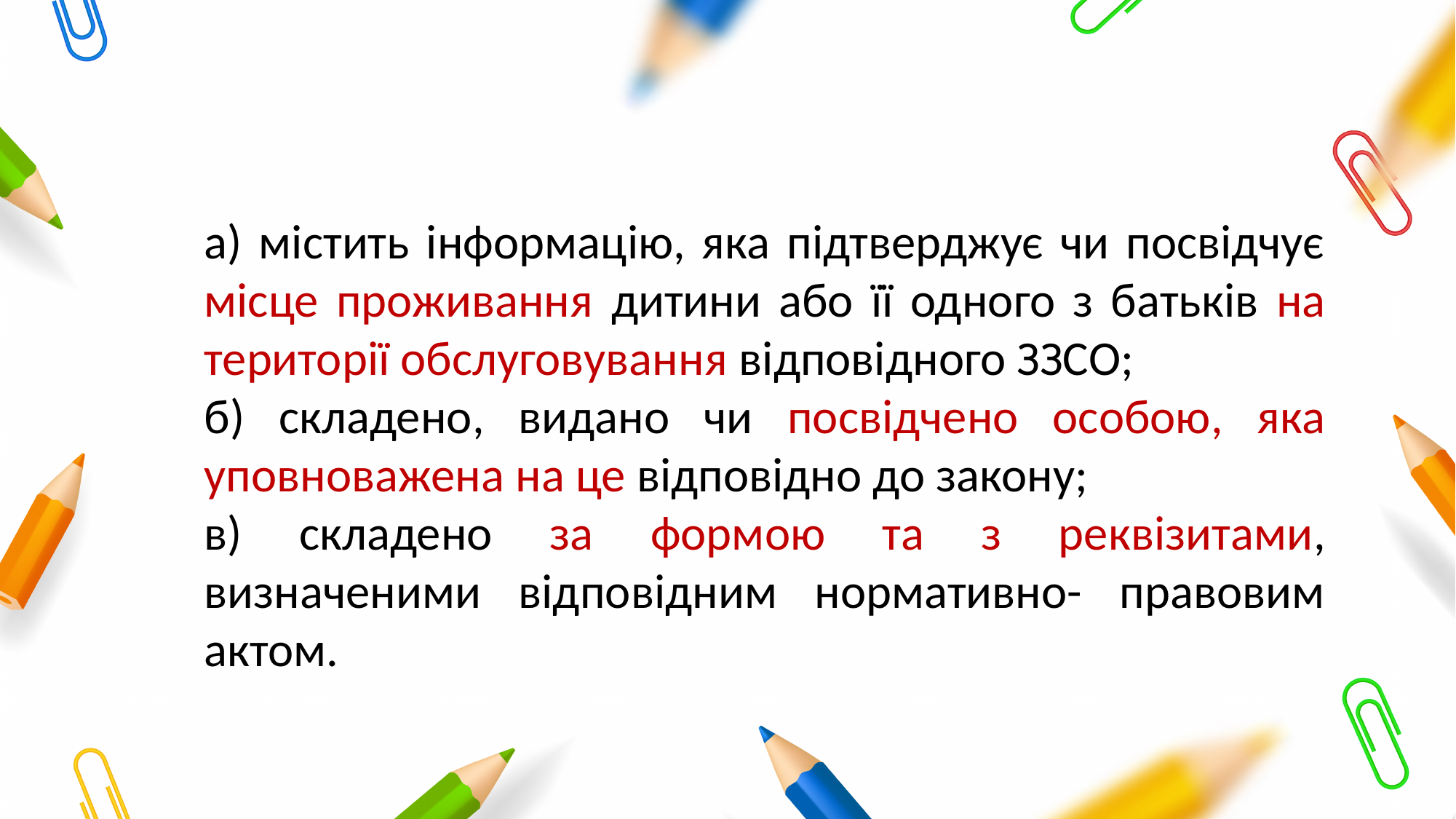

а) містить інформацію, яка підтверджує чи посвідчує місце проживання дитини або її одного з батьків на території обслуговування відповідного ЗЗСО;
б) складено, видано чи посвідчено особою, яка уповноважена на це відповідно до закону;
в) складено за формою та з реквізитами, визначеними відповідним нормативно- правовим актом.